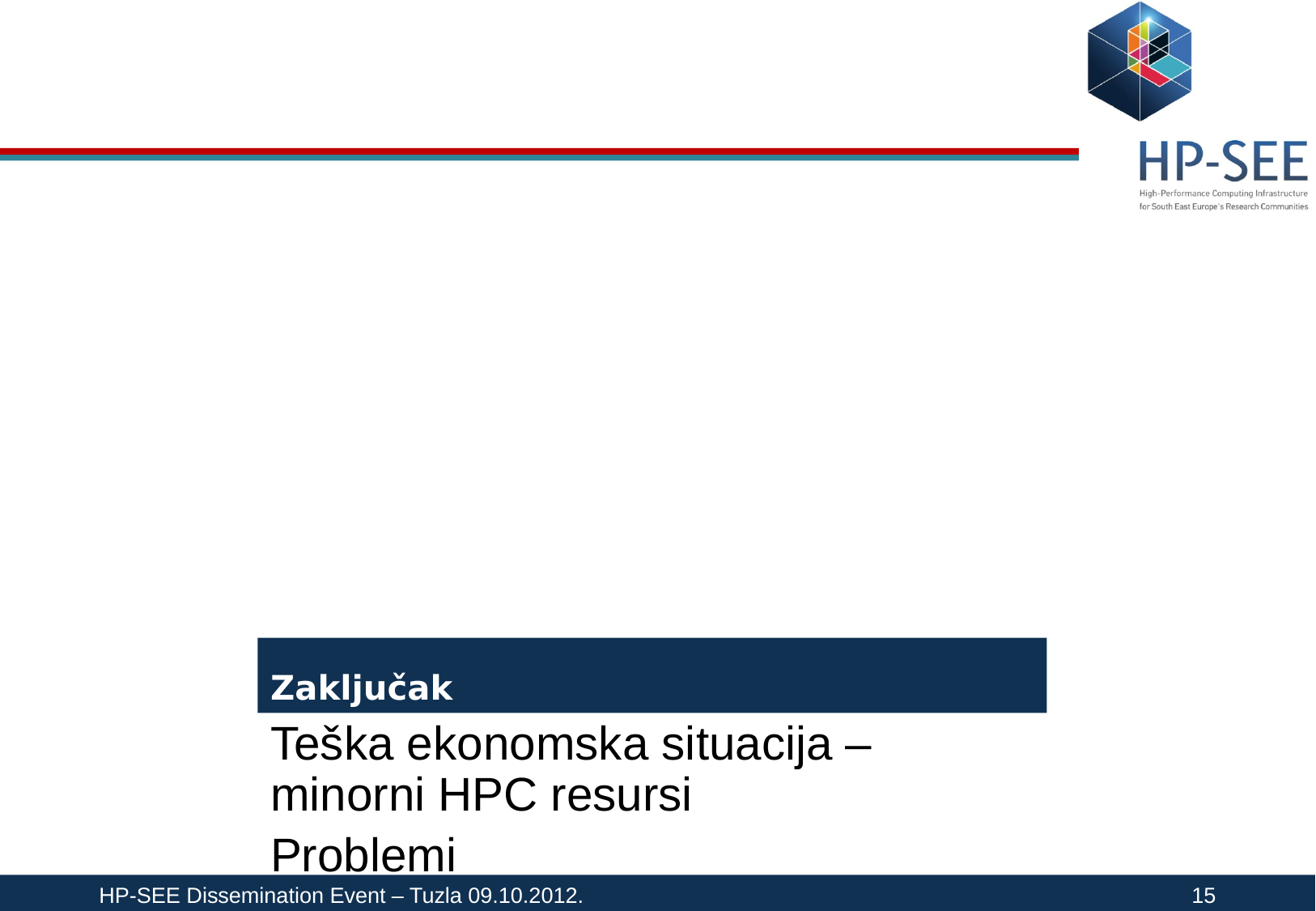

Zaključak
Teška ekonomska situacija – minorni HPC resursi
Problemi
Interni i eksterni odliv mozgova
Loša infrastruktura
Nedostatak informacija i znanja
Rješenja
Učešće u ozbiljnim naučnoistraživačkim projektima
Pristup postojećoj regionalnoj i panevropskoj infrastrukturi
Bolja saradnja i unutar i van granica
Ponuditi ljudima nešto više od svakodnevnice

HP-SEE Dissemination Event – Tuzla 09.10.2012.						15